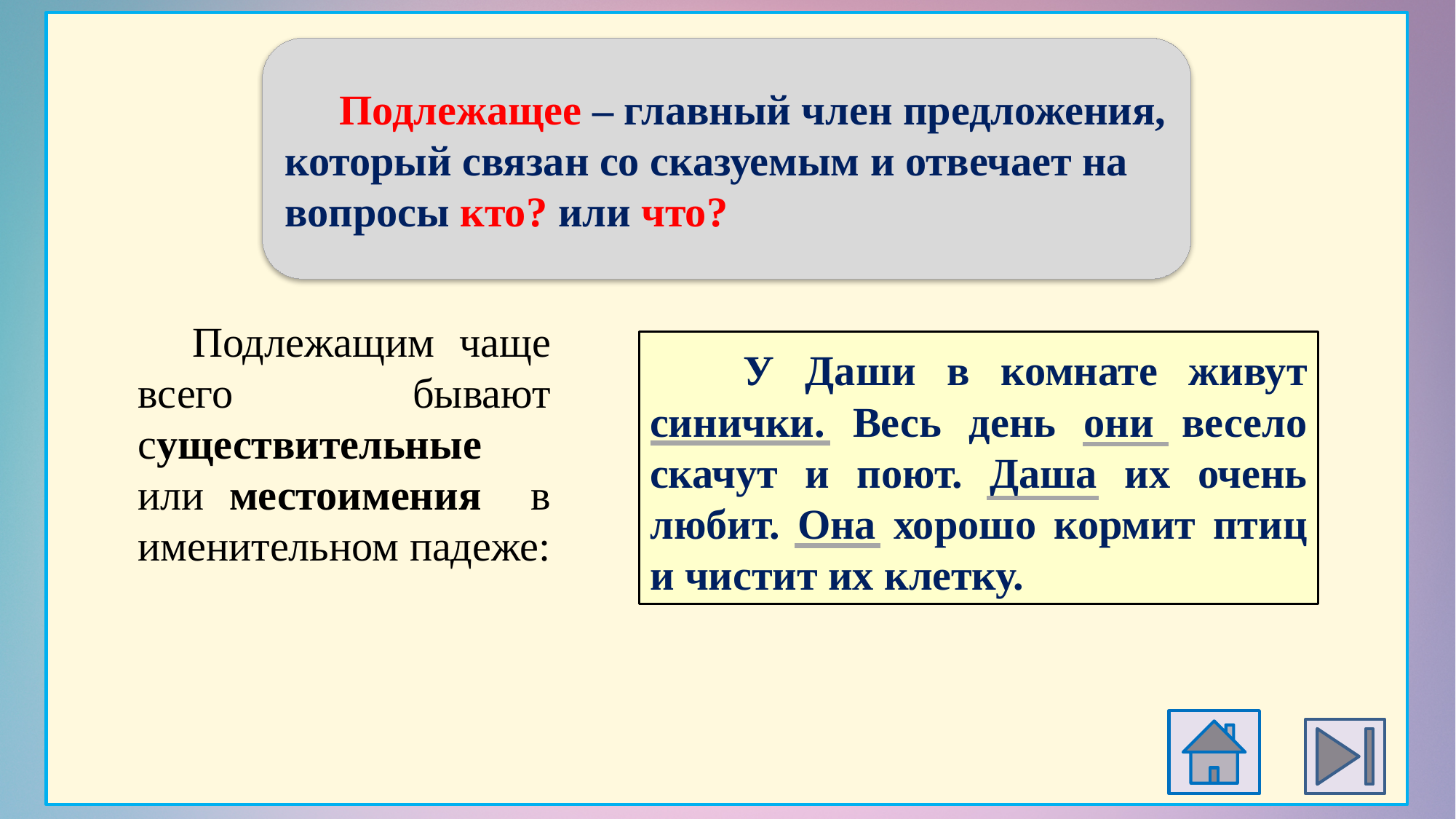

Подлежащее – главный член предложения, который связан со сказуемым и отвечает на вопросы кто? или что?
Подлежащим чаще всего бывают существительные или местоимения  в именительном падеже:
   У Даши в комнате живут синички. Весь день они весело скачут и поют. Даша их очень любит. Она хорошо кормит птиц и чистит их клетку.